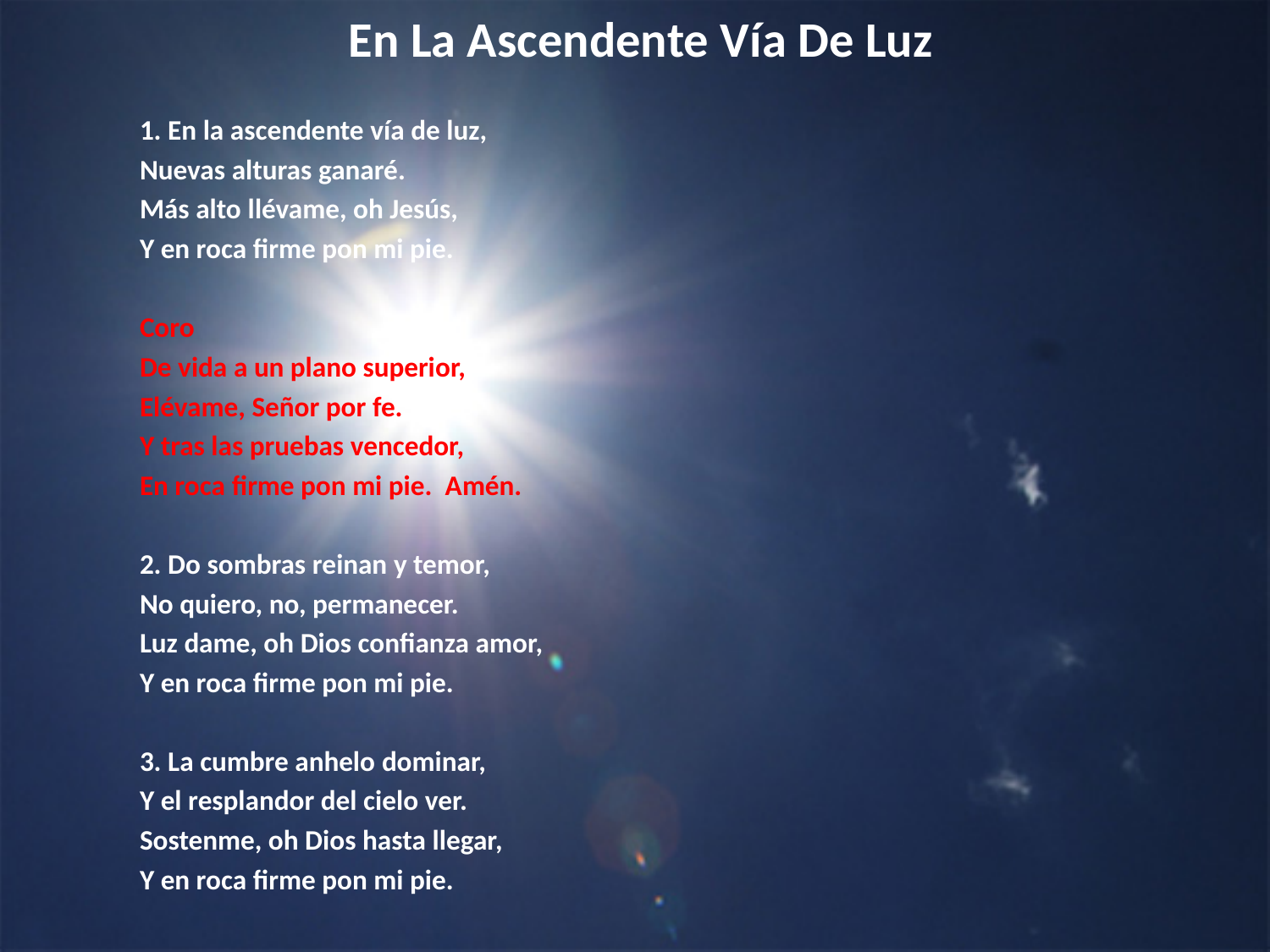

# En La Ascendente Vía De Luz
1. En la ascendente vía de luz,
Nuevas alturas ganaré.
Más alto llévame, oh Jesús,
Y en roca firme pon mi pie.

Coro
De vida a un plano superior,
Elévame, Señor por fe.
Y tras las pruebas vencedor,
En roca firme pon mi pie.  Amén.

2. Do sombras reinan y temor,
No quiero, no, permanecer.
Luz dame, oh Dios confianza amor,
Y en roca firme pon mi pie.

3. La cumbre anhelo dominar,
Y el resplandor del cielo ver.
Sostenme, oh Dios hasta llegar,
Y en roca firme pon mi pie.